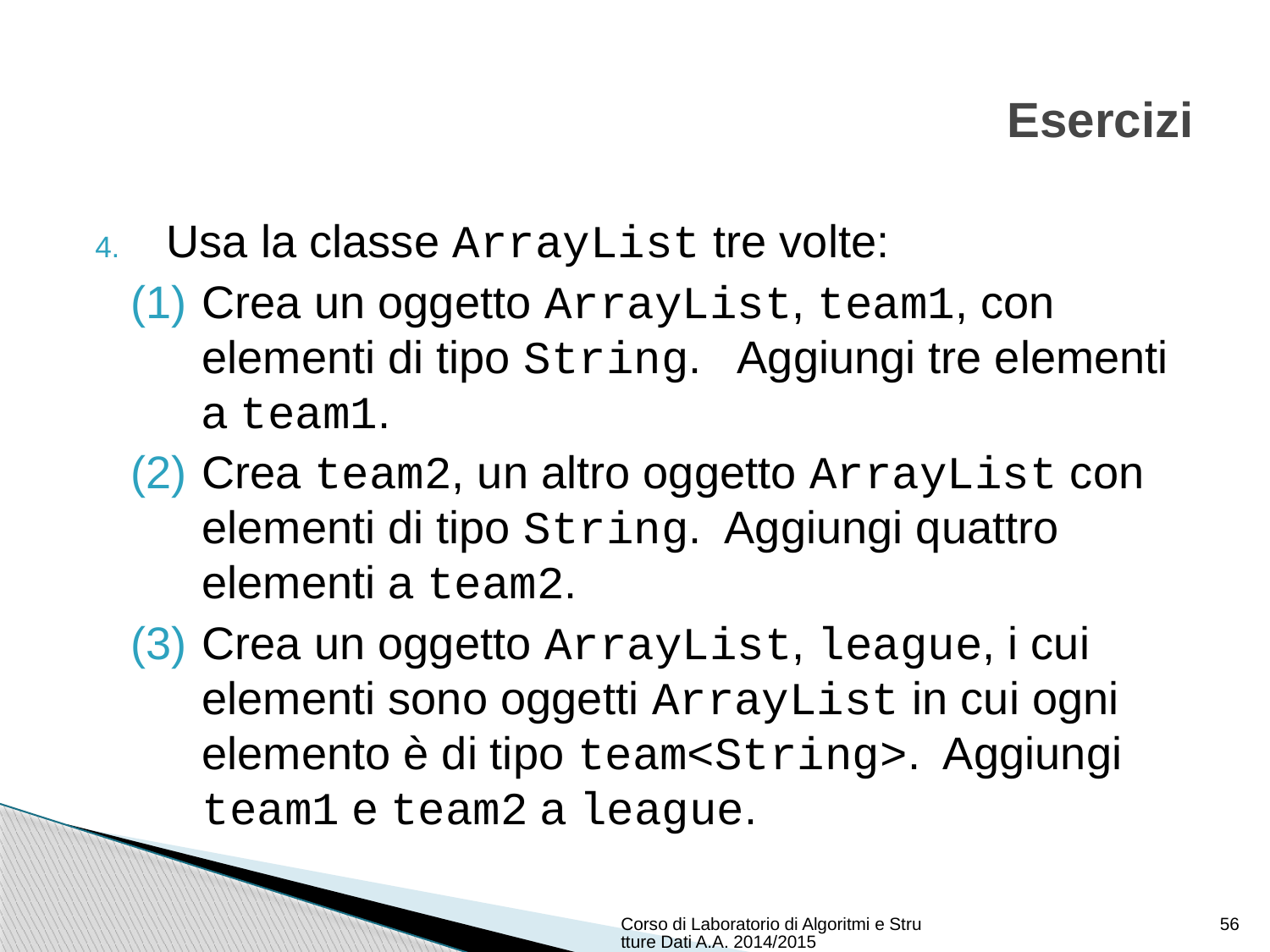

# Esercizi
Usa la classe ArrayList tre volte:
Crea un oggetto ArrayList, team1, con elementi di tipo String.   Aggiungi tre elementi a team1.
Crea team2, un altro oggetto ArrayList con elementi di tipo String.  Aggiungi quattro elementi a team2.
Crea un oggetto ArrayList, league, i cui elementi sono oggetti ArrayList in cui ogni elemento è di tipo team<String>.  Aggiungi team1 e team2 a league.
Corso di Laboratorio di Algoritmi e Strutture Dati A.A. 2014/2015
56